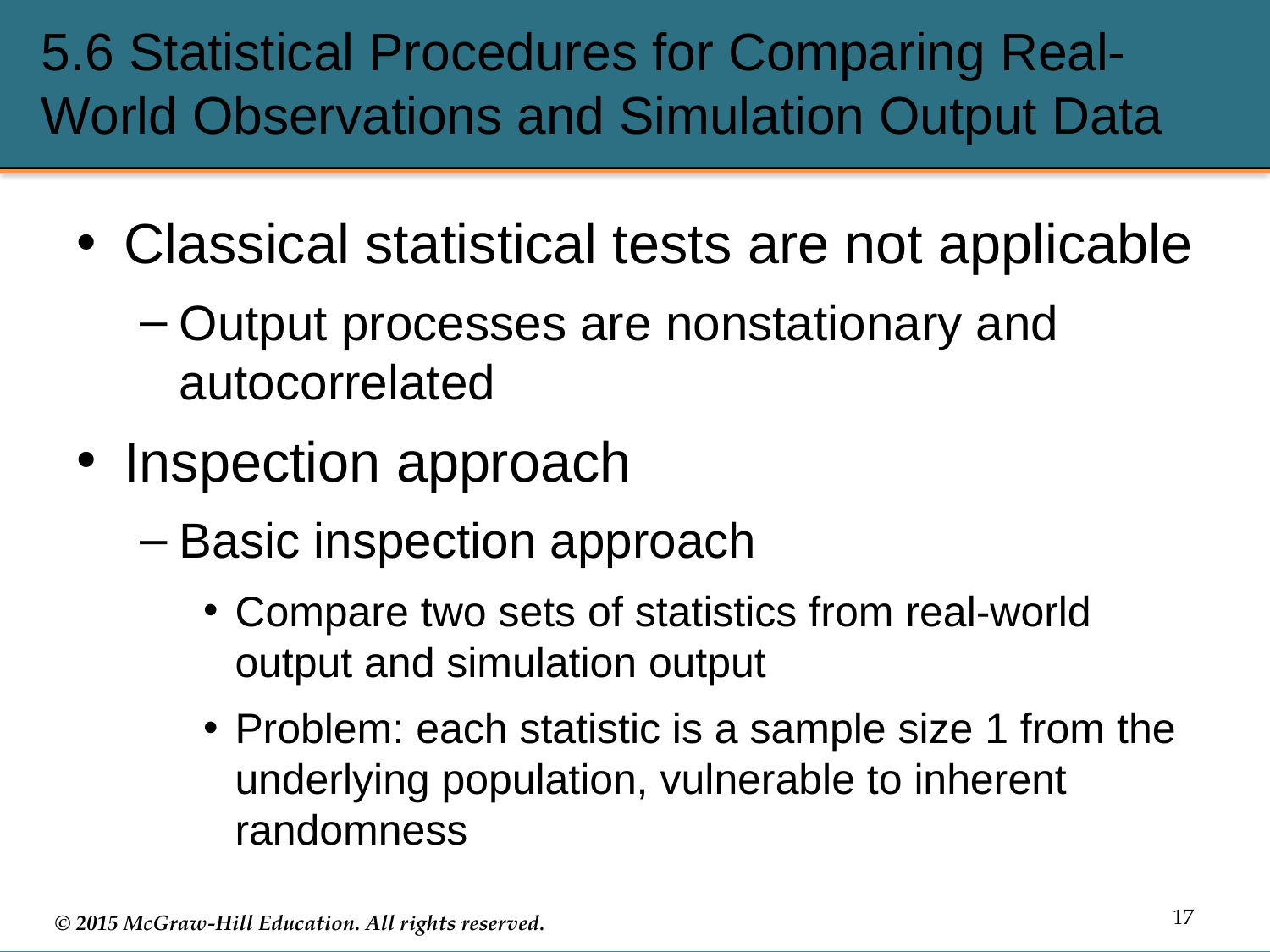

# 5.6 Statistical Procedures for Comparing Real-World Observations and Simulation Output Data
Classical statistical tests are not applicable
Output processes are nonstationary and autocorrelated
Inspection approach
Basic inspection approach
Compare two sets of statistics from real-world output and simulation output
Problem: each statistic is a sample size 1 from the underlying population, vulnerable to inherent randomness
17